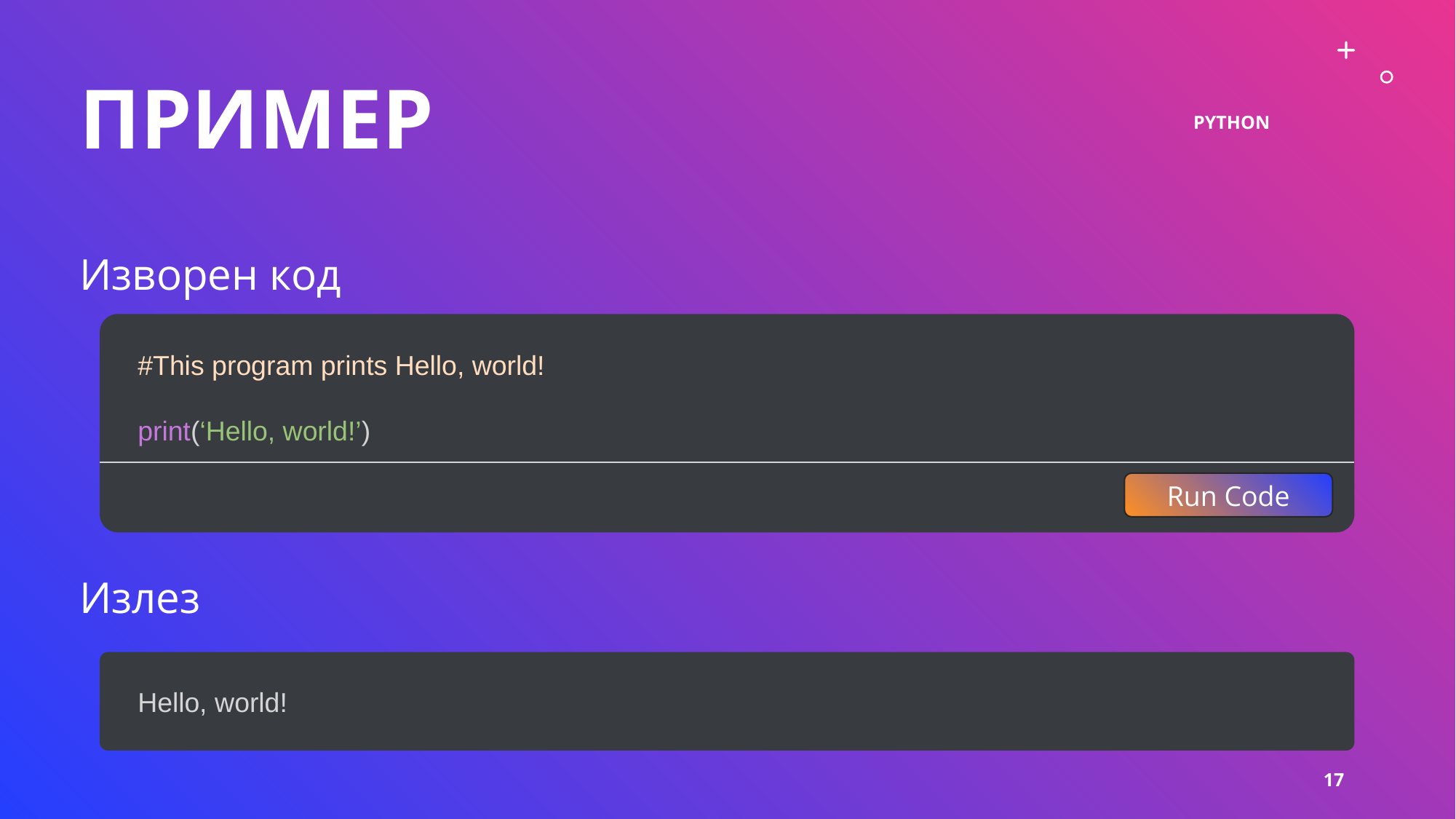

# ПРИМЕР
PYTHON
Изворен код

#This program prints Hello, world!

print(‘Hello, world!’)
Run Code
Излез

Hello, world!
17